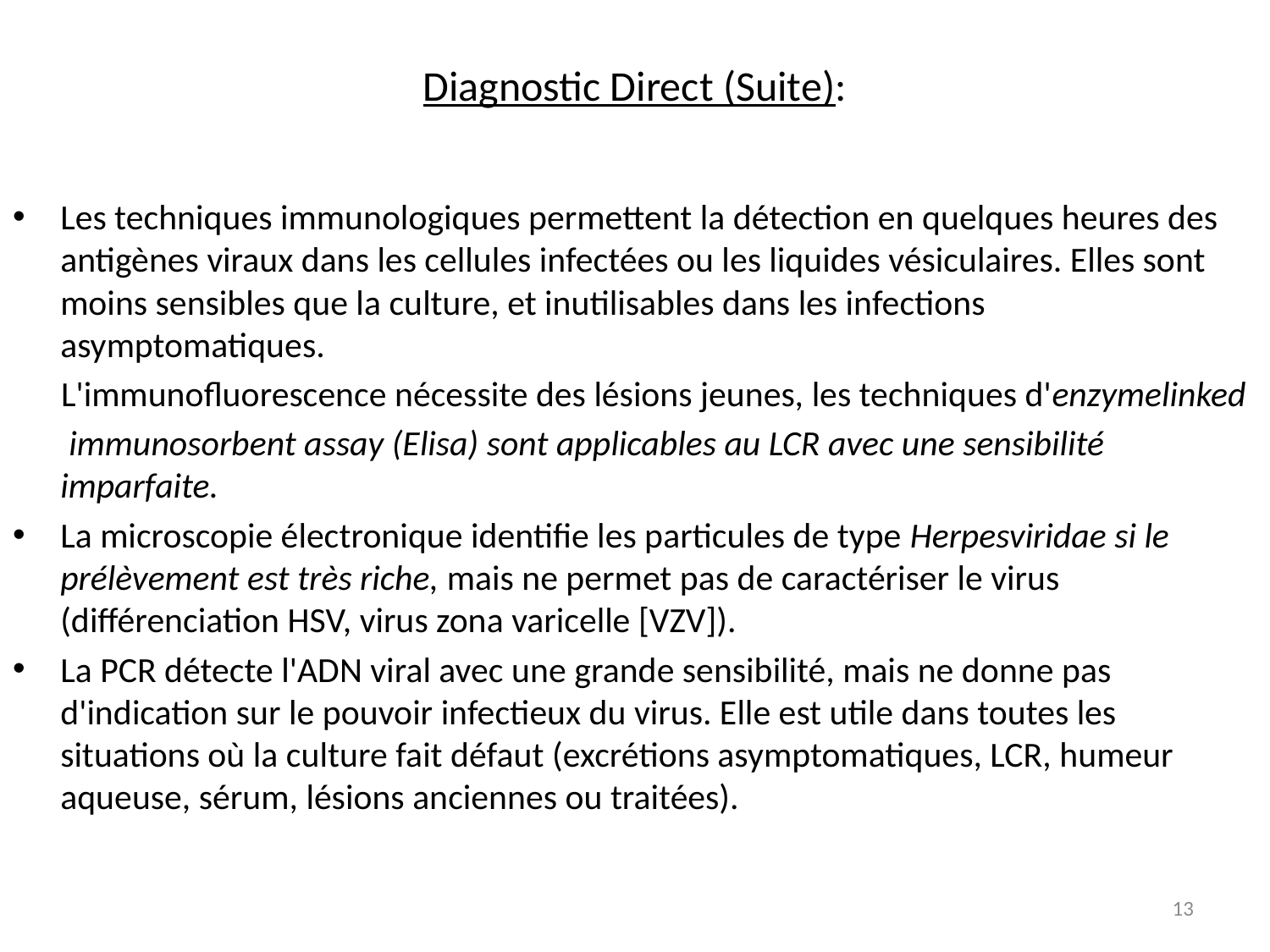

# Diagnostic Direct (Suite):
Les techniques immunologiques permettent la détection en quelques heures des antigènes viraux dans les cellules infectées ou les liquides vésiculaires. Elles sont moins sensibles que la culture, et inutilisables dans les infections asymptomatiques.
      L'immunofluorescence nécessite des lésions jeunes, les techniques d'enzymelinked
       immunosorbent assay (Elisa) sont applicables au LCR avec une sensibilité imparfaite.
La microscopie électronique identifie les particules de type Herpesviridae si le prélèvement est très riche, mais ne permet pas de caractériser le virus (différenciation HSV, virus zona varicelle [VZV]).
La PCR détecte l'ADN viral avec une grande sensibilité, mais ne donne pas d'indication sur le pouvoir infectieux du virus. Elle est utile dans toutes les situations où la culture fait défaut (excrétions asymptomatiques, LCR, humeur aqueuse, sérum, lésions anciennes ou traitées).
13